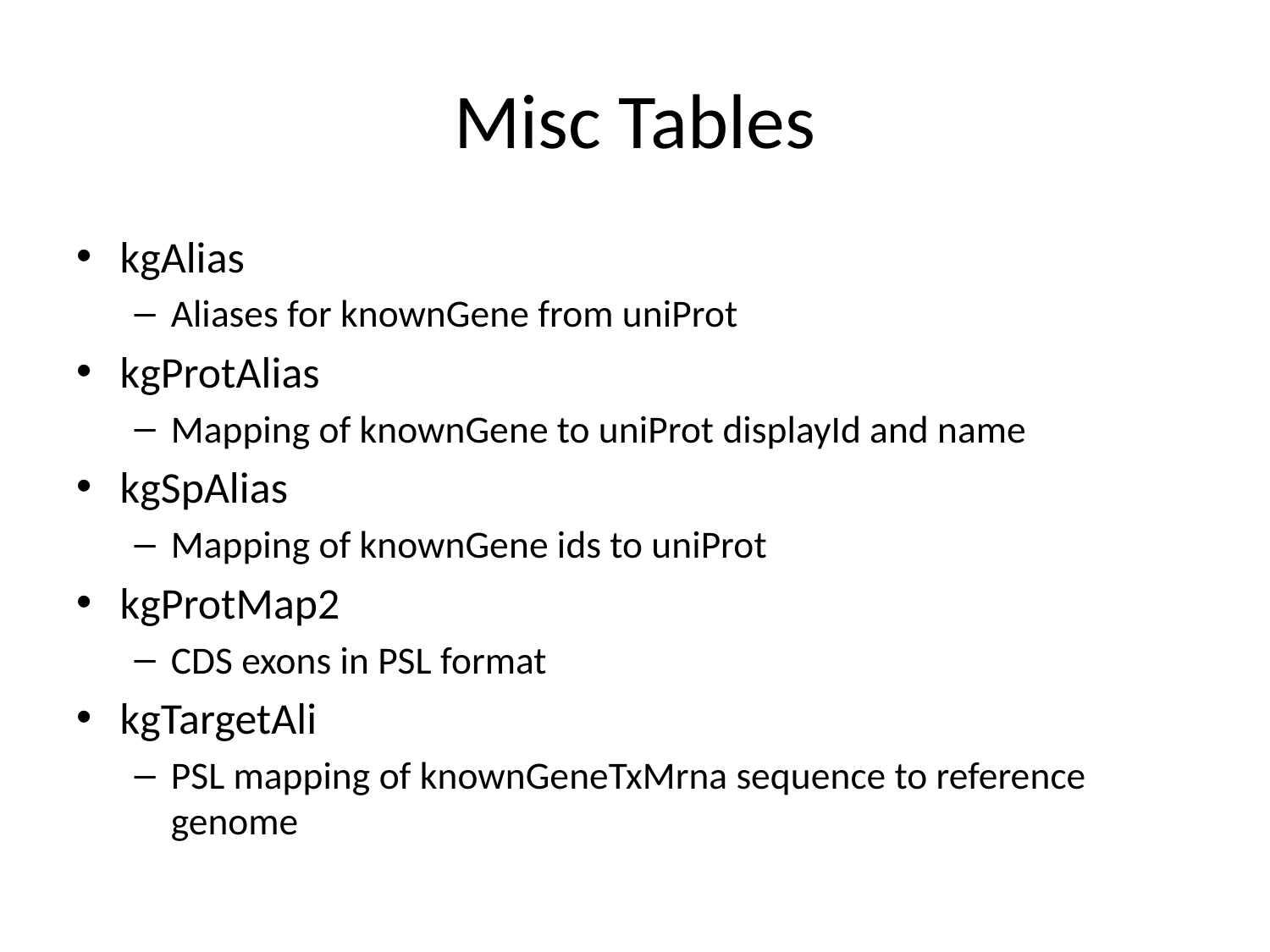

# Misc Tables
kgAlias
Aliases for knownGene from uniProt
kgProtAlias
Mapping of knownGene to uniProt displayId and name
kgSpAlias
Mapping of knownGene ids to uniProt
kgProtMap2
CDS exons in PSL format
kgTargetAli
PSL mapping of knownGeneTxMrna sequence to reference genome